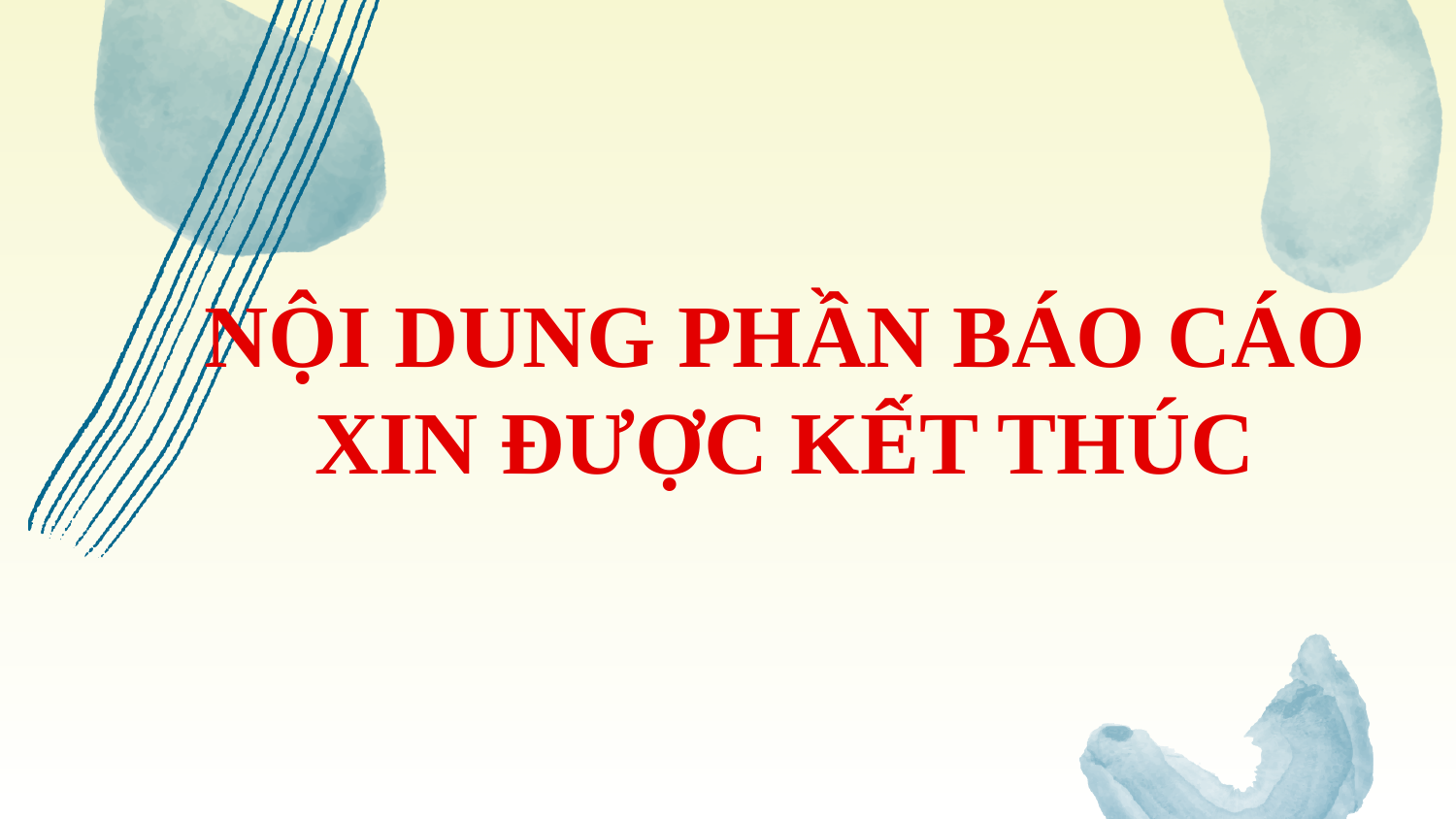

NỘI DUNG PHẦN BÁO CÁO XIN ĐƯỢC KẾT THÚC